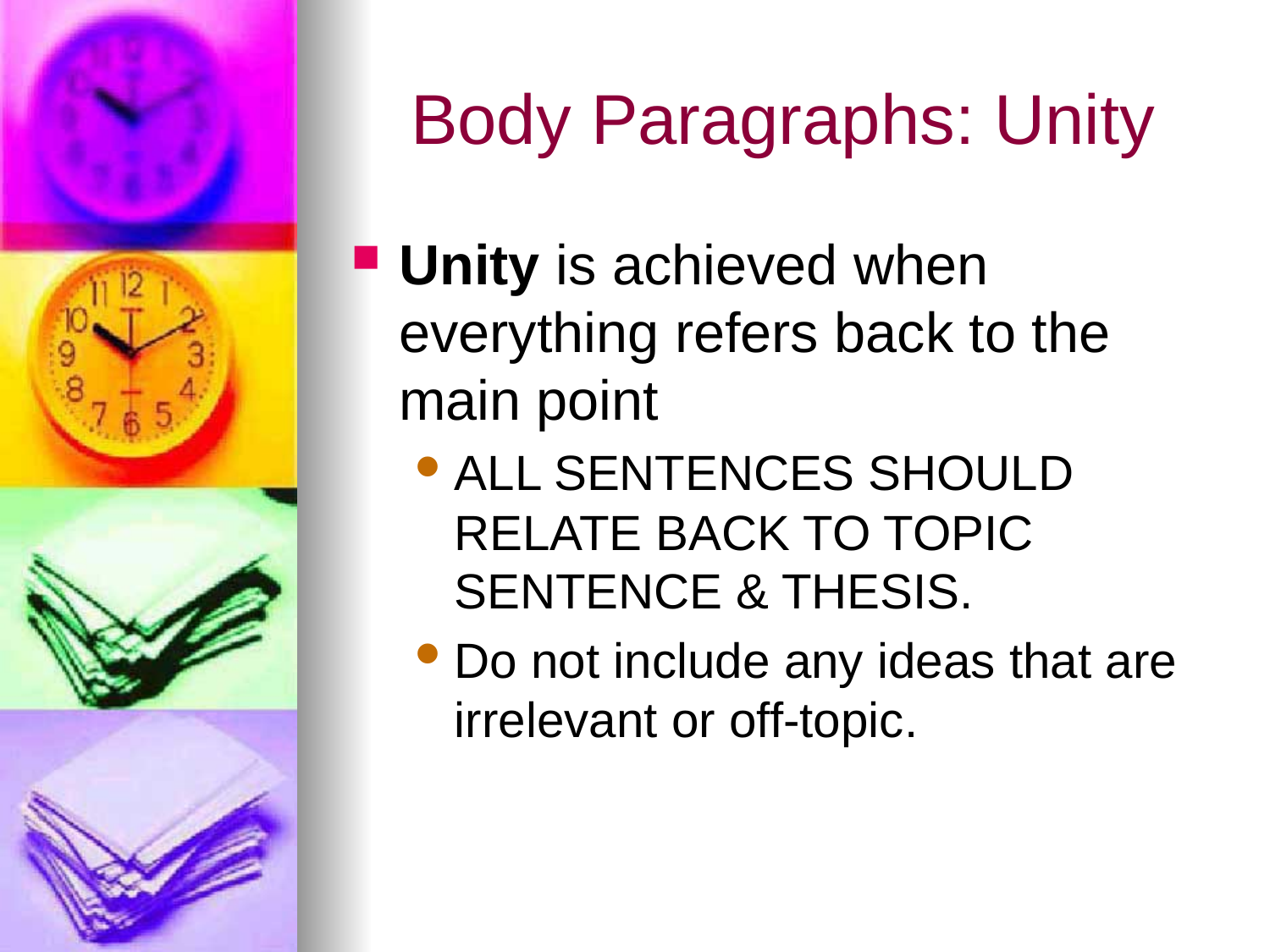

# Body Paragraphs: Unity
Unity is achieved when everything refers back to the main point
ALL SENTENCES SHOULD RELATE BACK TO TOPIC SENTENCE & THESIS.
Do not include any ideas that are irrelevant or off-topic.